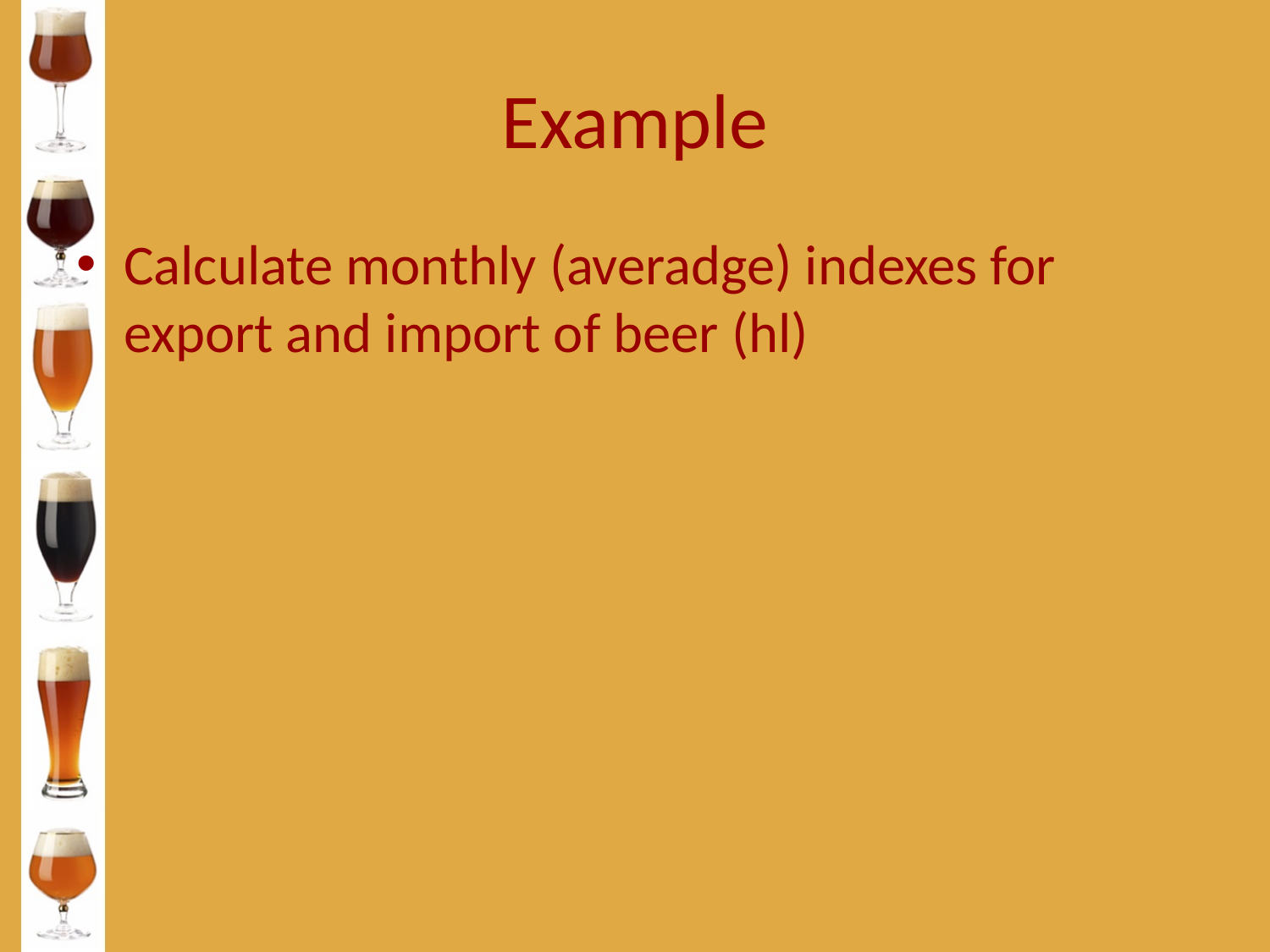

# Example
Calculate monthly (averadge) indexes for export and import of beer (hl)